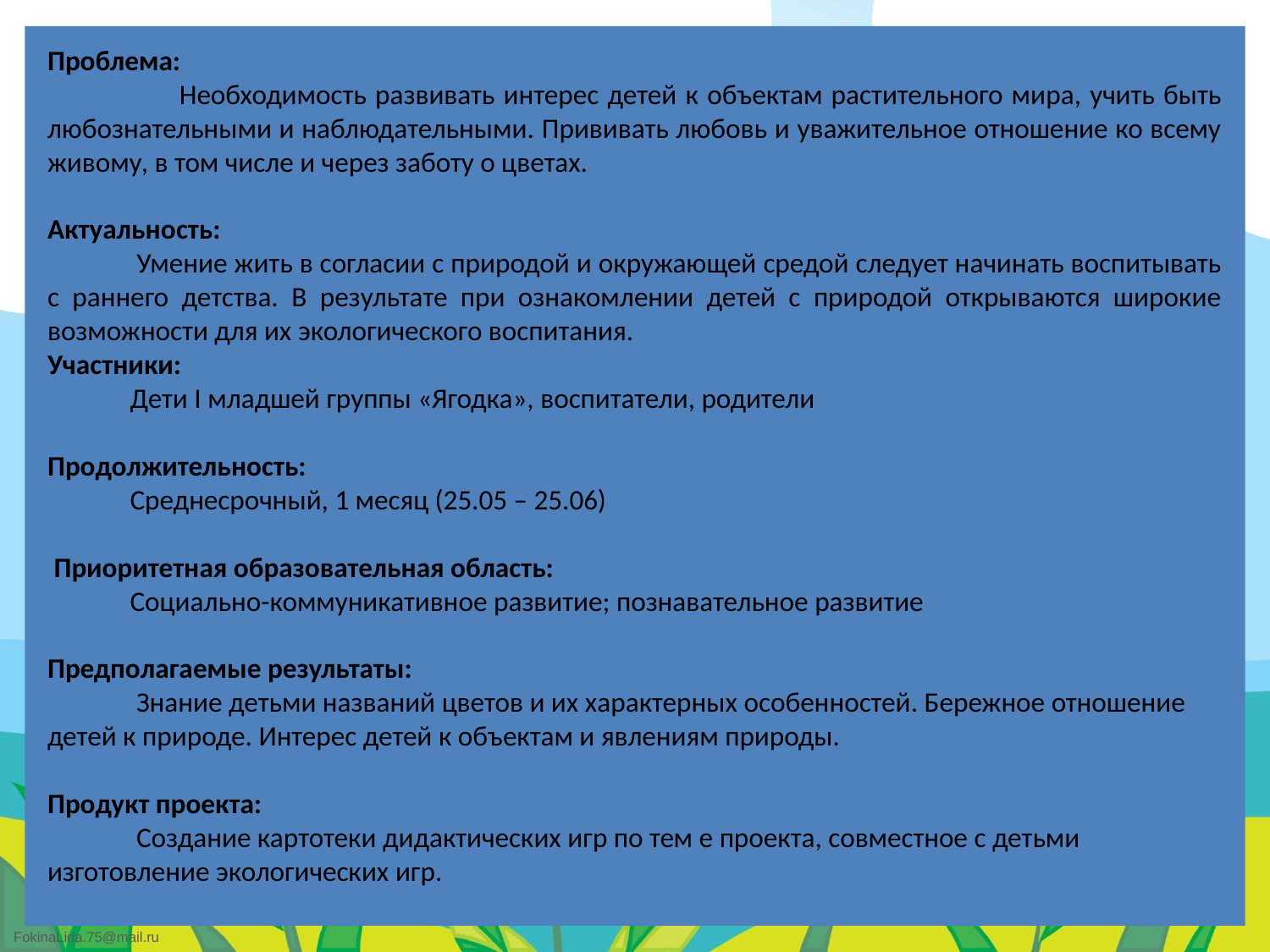

Проблема:
               Необходимость развивать интерес детей к объектам растительного мира, учить быть любознательными и наблюдательными. Прививать любовь и уважительное отношение ко всему живому, в том числе и через заботу о цветах.

Актуальность:
             Умение жить в согласии с природой и окружающей средой следует начинать воспитывать с раннего детства. В результате при ознакомлении детей с природой открываются широкие возможности для их экологического воспитания.
Участники:
             Дети I младшей группы «Ягодка», воспитатели, родители

Продолжительность:
             Среднесрочный, 1 месяц (25.05 – 25.06)

 Приоритетная образовательная область:
             Социально-коммуникативное развитие; познавательное развитие

Предполагаемые результаты:
              Знание детьми названий цветов и их характерных особенностей. Бережное отношение детей к природе. Интерес детей к объектам и явлениям природы.

Продукт проекта:
              Создание картотеки дидактических игр по тем е проекта, совместное с детьми изготовление экологических игр.